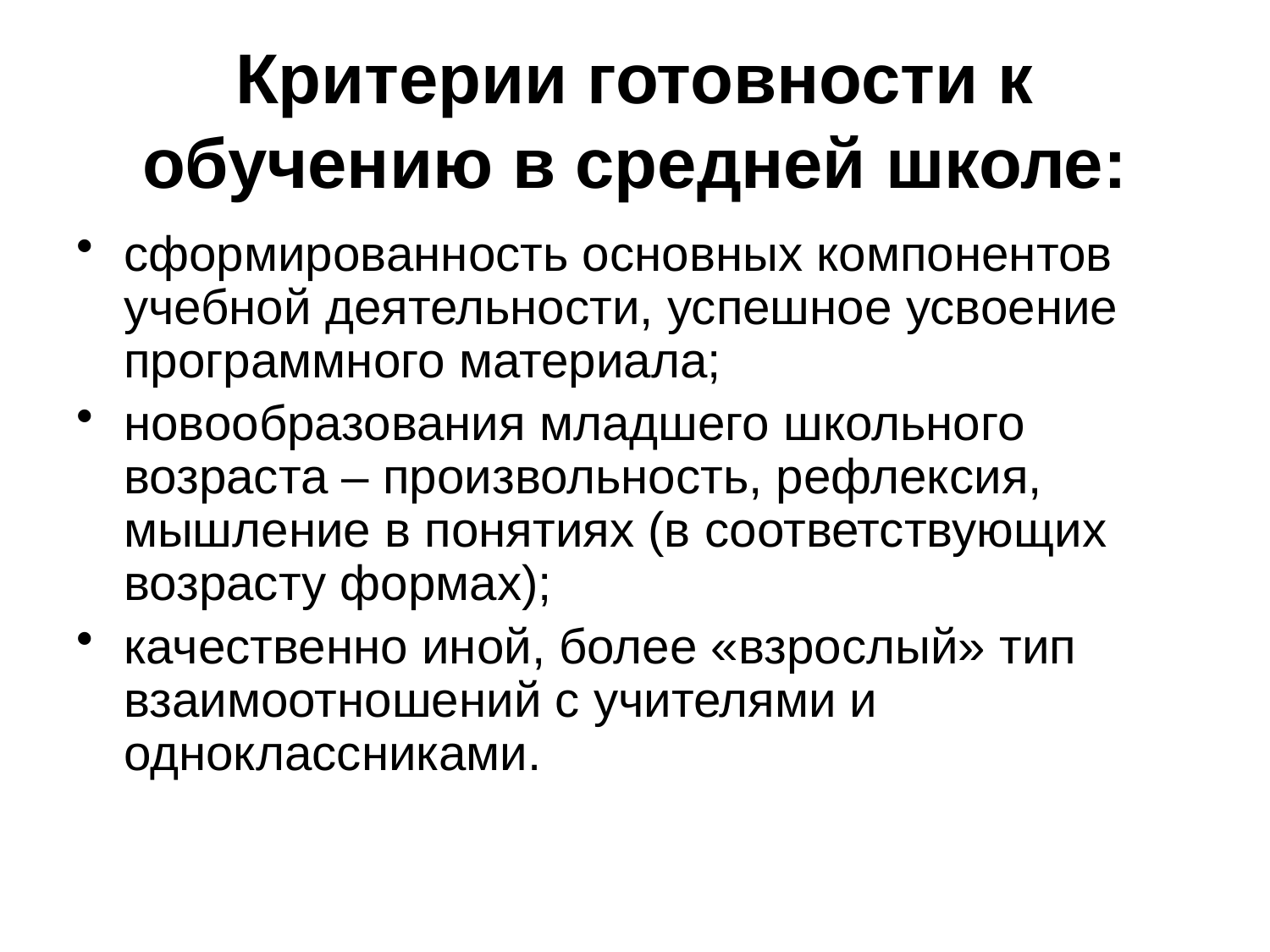

# Критерии готовности к обучению в средней школе:
сформированность основных компонентов учебной деятельности, успешное усвоение программного материала;
новообразования младшего школьного возраста – произвольность, рефлексия, мышление в понятиях (в соответствующих возрасту формах);
качественно иной, более «взрослый» тип взаимоотношений с учителями и одноклассниками.